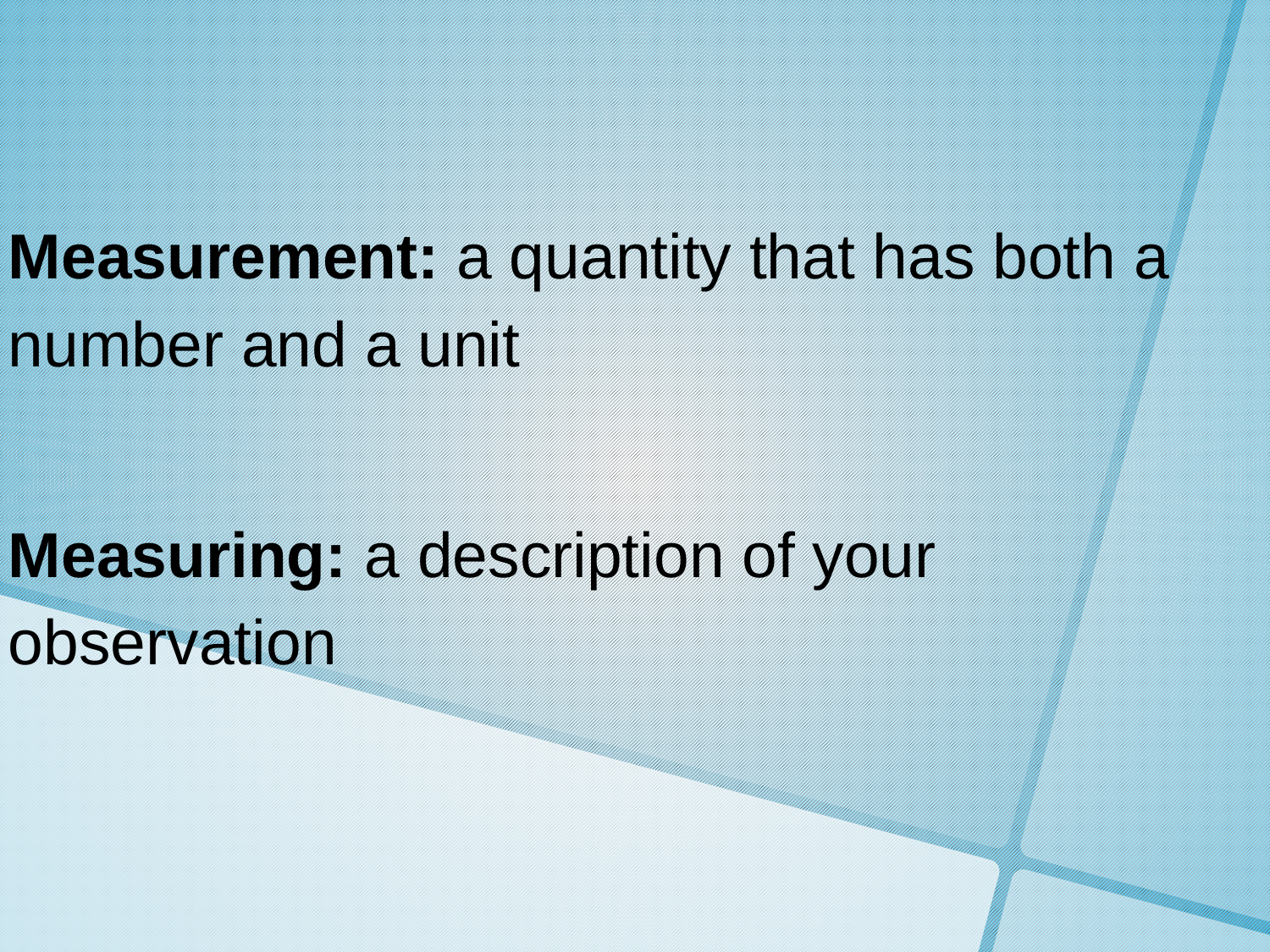

Measurement: a quantity that has both a number and a unit

Measuring: a description of your observation